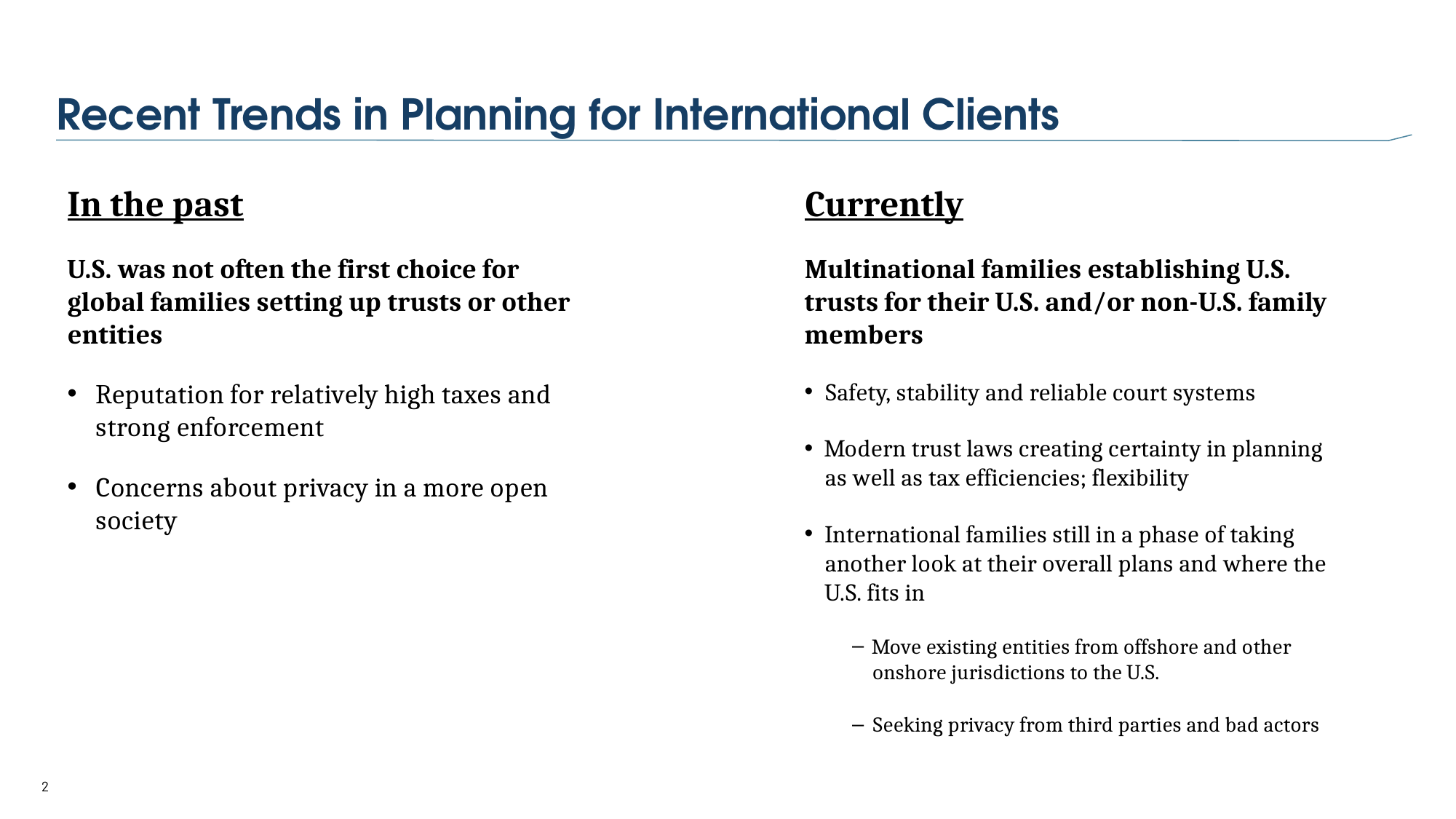

# Recent Trends in Planning for International Clients
In the past
U.S. was not often the first choice for global families setting up trusts or other entities
Reputation for relatively high taxes and strong enforcement
Concerns about privacy in a more open society

Currently
Multinational families establishing U.S. trusts for their U.S. and/or non-U.S. family members
Safety, stability and reliable court systems
Modern trust laws creating certainty in planning as well as tax efficiencies; flexibility
International families still in a phase of taking another look at their overall plans and where the U.S. fits in
Move existing entities from offshore and other onshore jurisdictions to the U.S.
Seeking privacy from third parties and bad actors